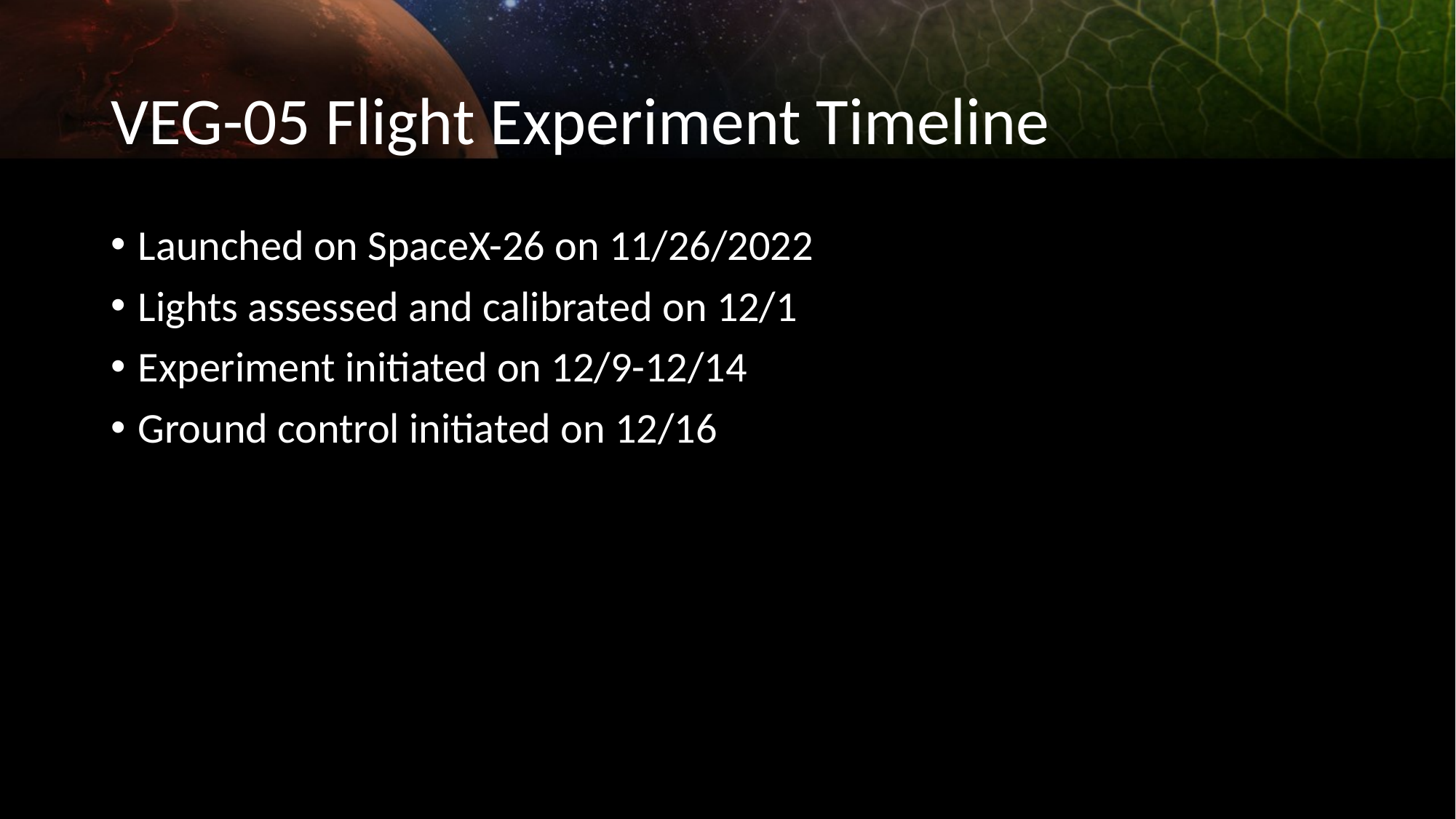

# VEG-05 Flight Experiment Timeline
Launched on SpaceX-26 on 11/26/2022
Lights assessed and calibrated on 12/1
Experiment initiated on 12/9-12/14
Ground control initiated on 12/16